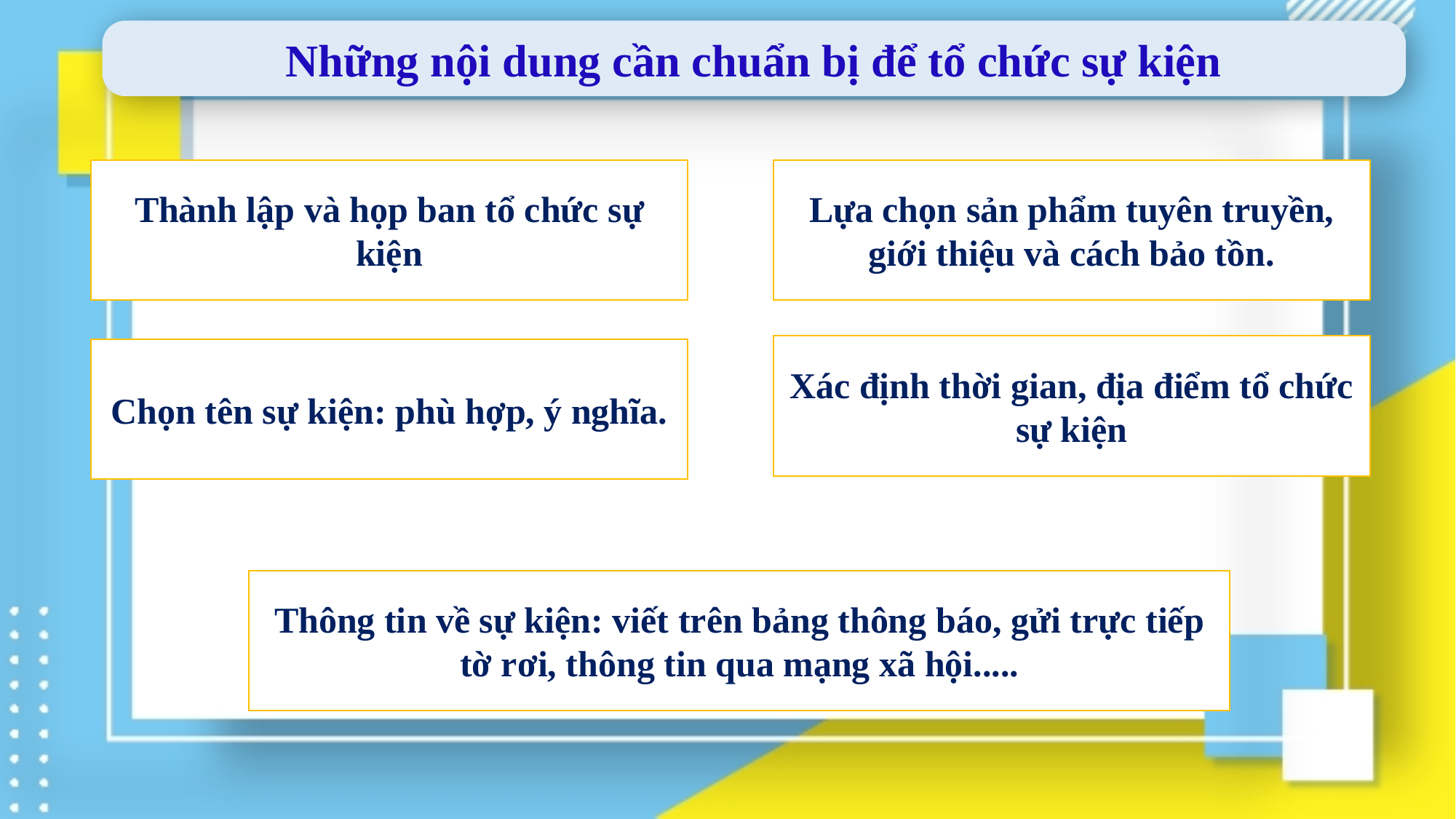

Những nội dung cần chuẩn bị để tổ chức sự kiện
Lựa chọn sản phẩm tuyên truyền, giới thiệu và cách bảo tồn.
Thành lập và họp ban tổ chức sự kiện
Xác định thời gian, địa điểm tổ chức sự kiện
Chọn tên sự kiện: phù hợp, ý nghĩa.
Thông tin về sự kiện: viết trên bảng thông báo, gửi trực tiếp tờ rơi, thông tin qua mạng xã hội.....